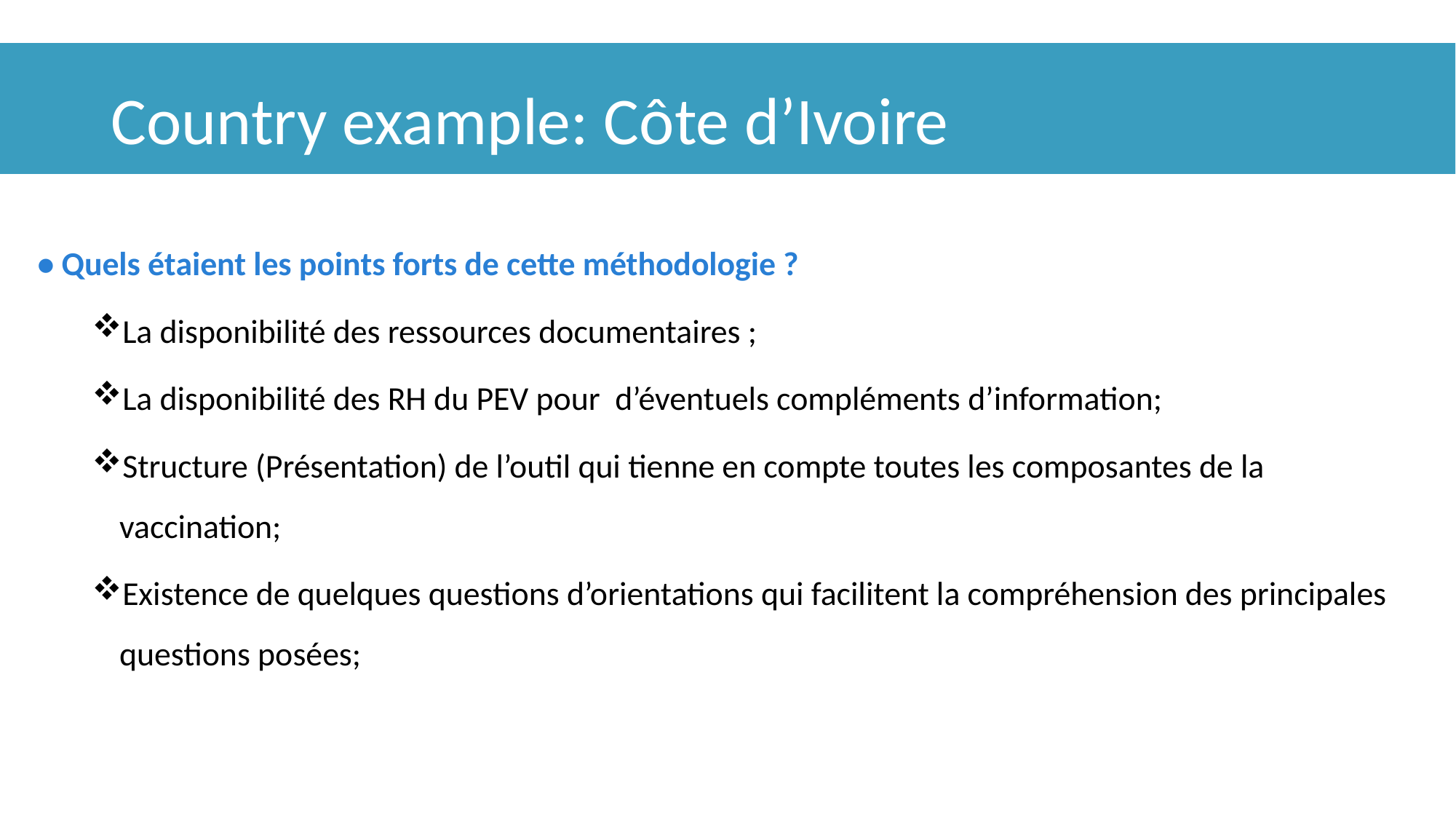

# Country example: Côte d’Ivoire
• Quels étaient les points forts de cette méthodologie ?
La disponibilité des ressources documentaires ;
La disponibilité des RH du PEV pour  d’éventuels compléments d’information;
Structure (Présentation) de l’outil qui tienne en compte toutes les composantes de la vaccination;
Existence de quelques questions d’orientations qui facilitent la compréhension des principales questions posées;